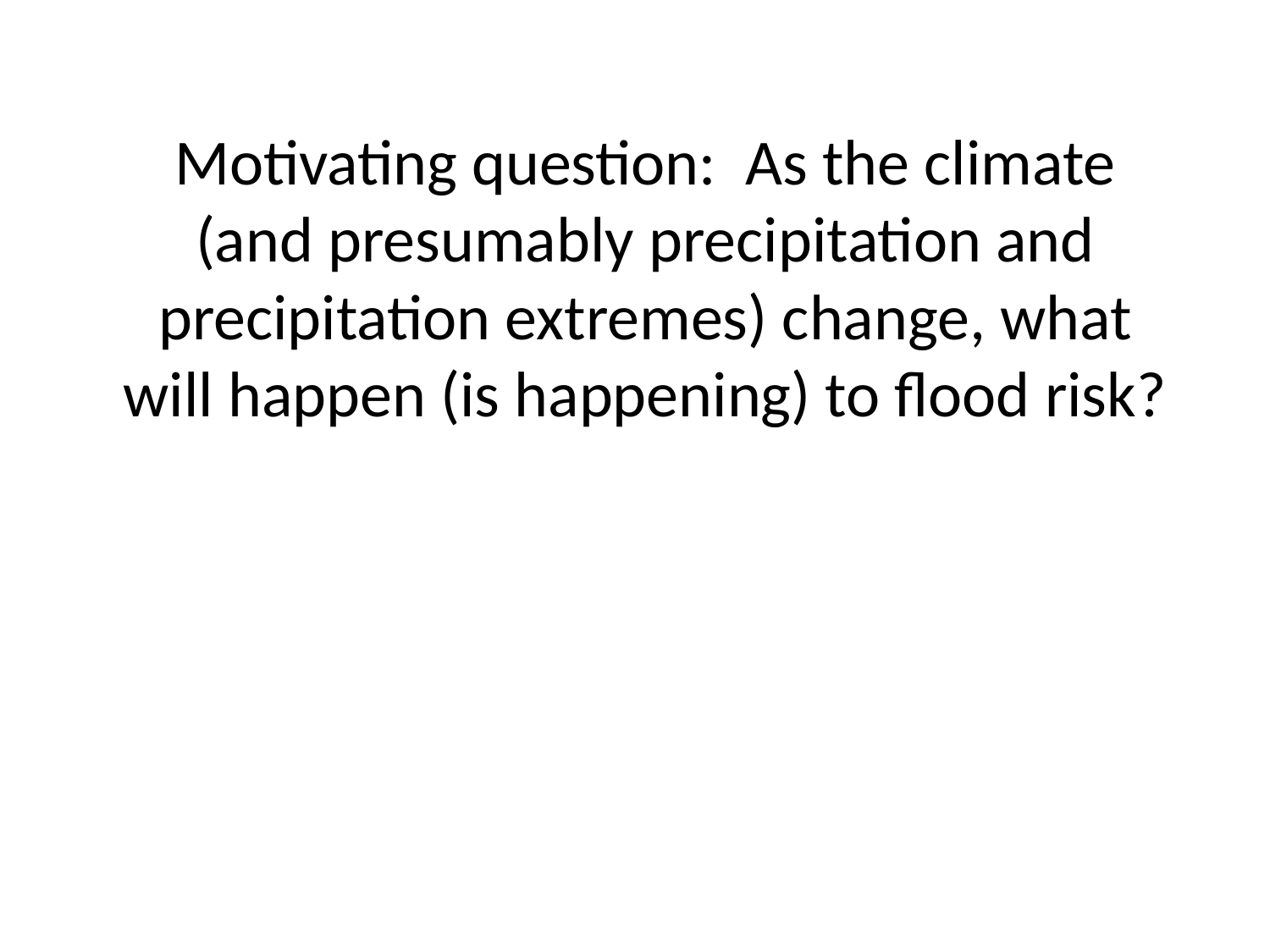

# Motivating question:  As the climate (and presumably precipitation and precipitation extremes) change, what will happen (is happening) to flood risk?